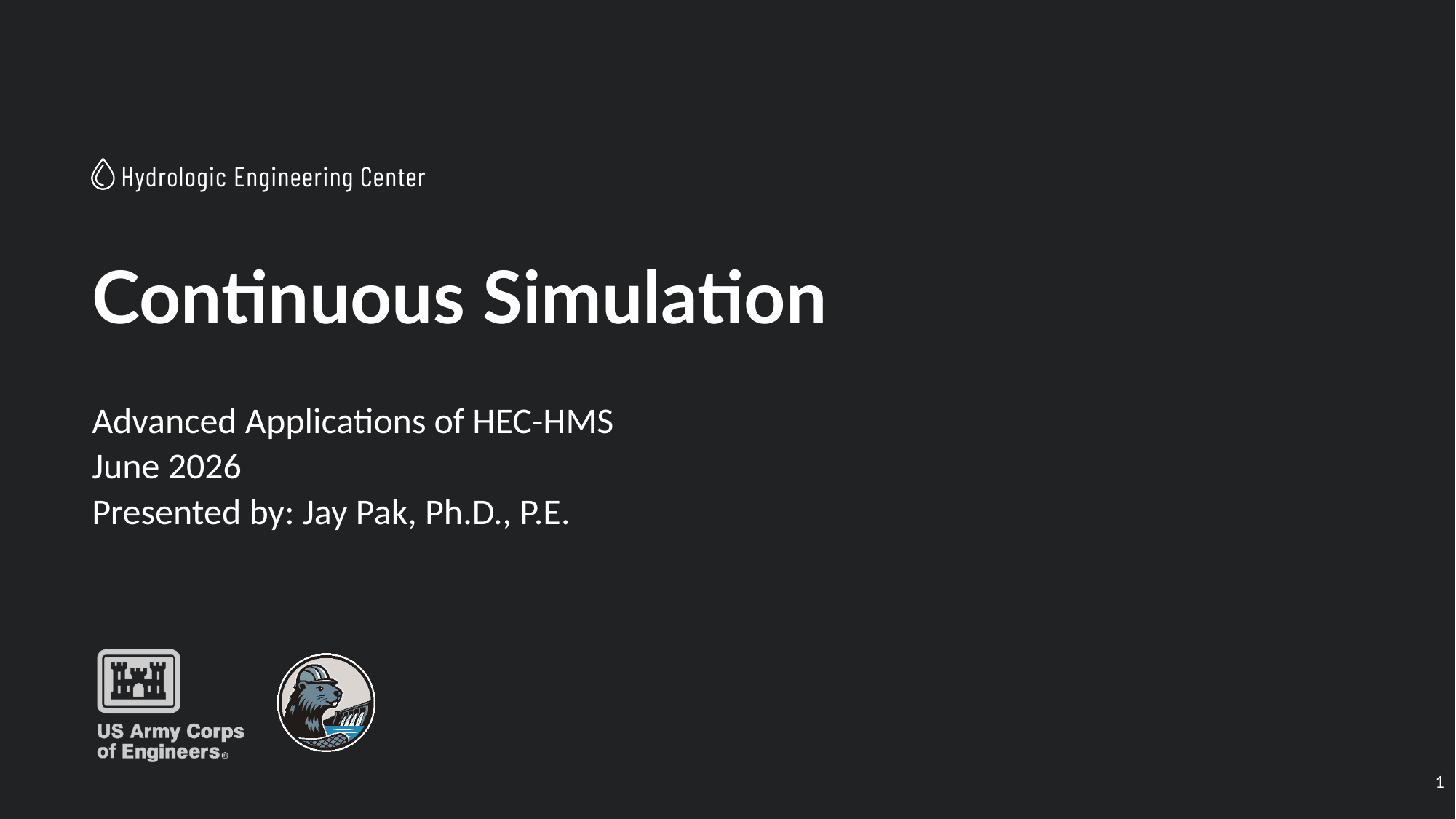

# Continuous Simulation
Advanced Applications of HEC-HMS
June 2026
Presented by: Jay Pak, Ph.D., P.E.
1